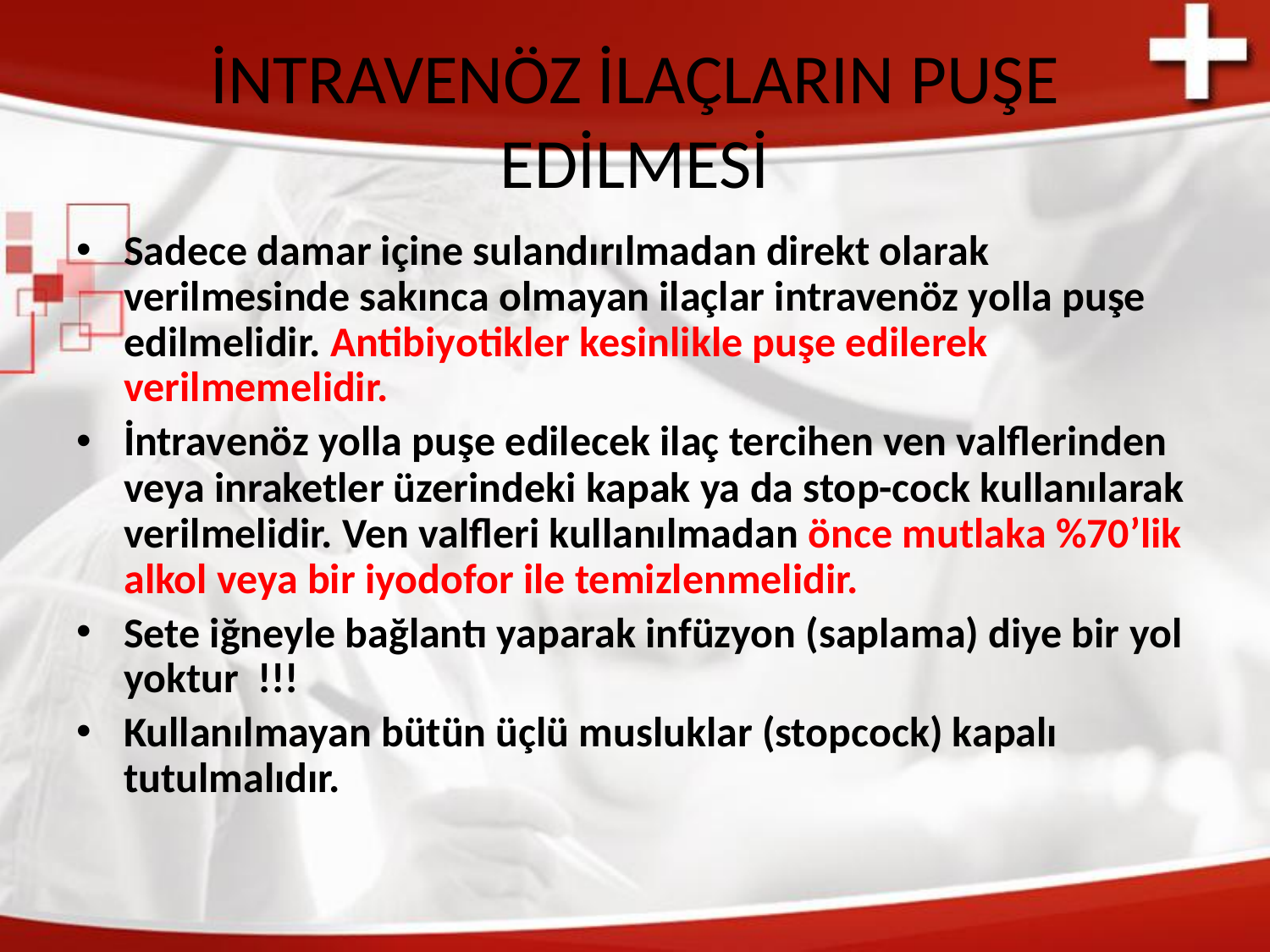

# İNTRAVENÖZ İLAÇLARIN PUŞE EDİLMESİ
Sadece damar içine sulandırılmadan direkt olarak verilmesinde sakınca olmayan ilaçlar intravenöz yolla puşe edilmelidir. Antibiyotikler kesinlikle puşe edilerek verilmemelidir.
İntravenöz yolla puşe edilecek ilaç tercihen ven valflerinden veya inraketler üzerindeki kapak ya da stop-cock kullanılarak verilmelidir. Ven valfleri kullanılmadan önce mutlaka %70’lik alkol veya bir iyodofor ile temizlenmelidir.
Sete iğneyle bağlantı yaparak infüzyon (saplama) diye bir yol yoktur  !!!
Kullanılmayan bütün üçlü musluklar (stopcock) kapalı tutulmalıdır.